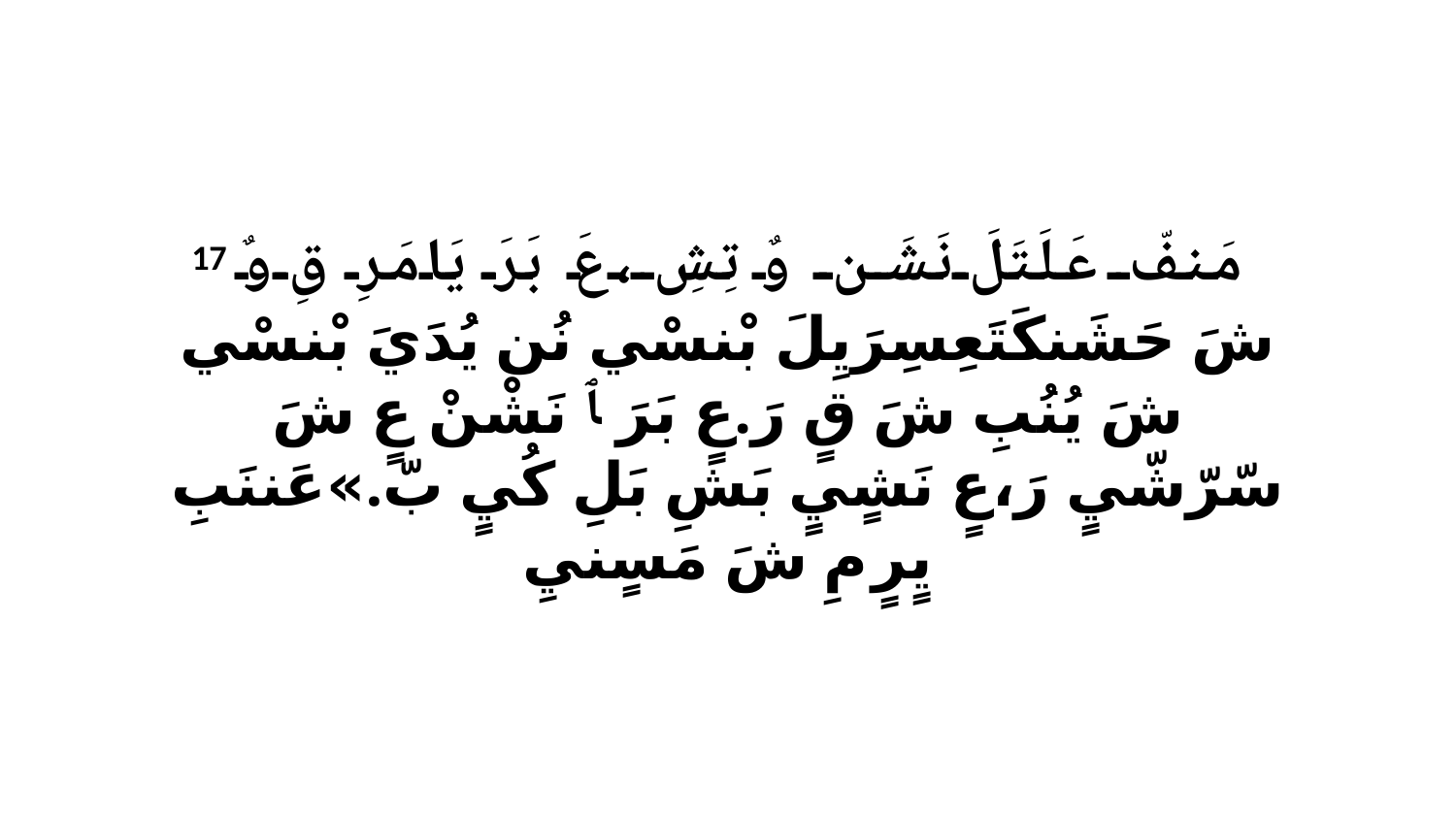

17 مَنفّ عَلَتَلَ نَشَن وٌ تِشِ،عَ بَرَ يَامَرِ قِ وٌ شَ حَشَنكَتَعِسِرَيِلَ بْنسْي نُن يُدَيَ بْنسْي شَ يُنُبِ شَ قٍ رَ.عٍ بَرَ ﭑ نَشْنْ عٍ شَ سّرّشّيٍ رَ،عٍ نَشٍيٍ بَشِ بَلِ كُيٍ بّ.»عَننَبِ يٍرٍ مِ شَ مَسٍنيِ